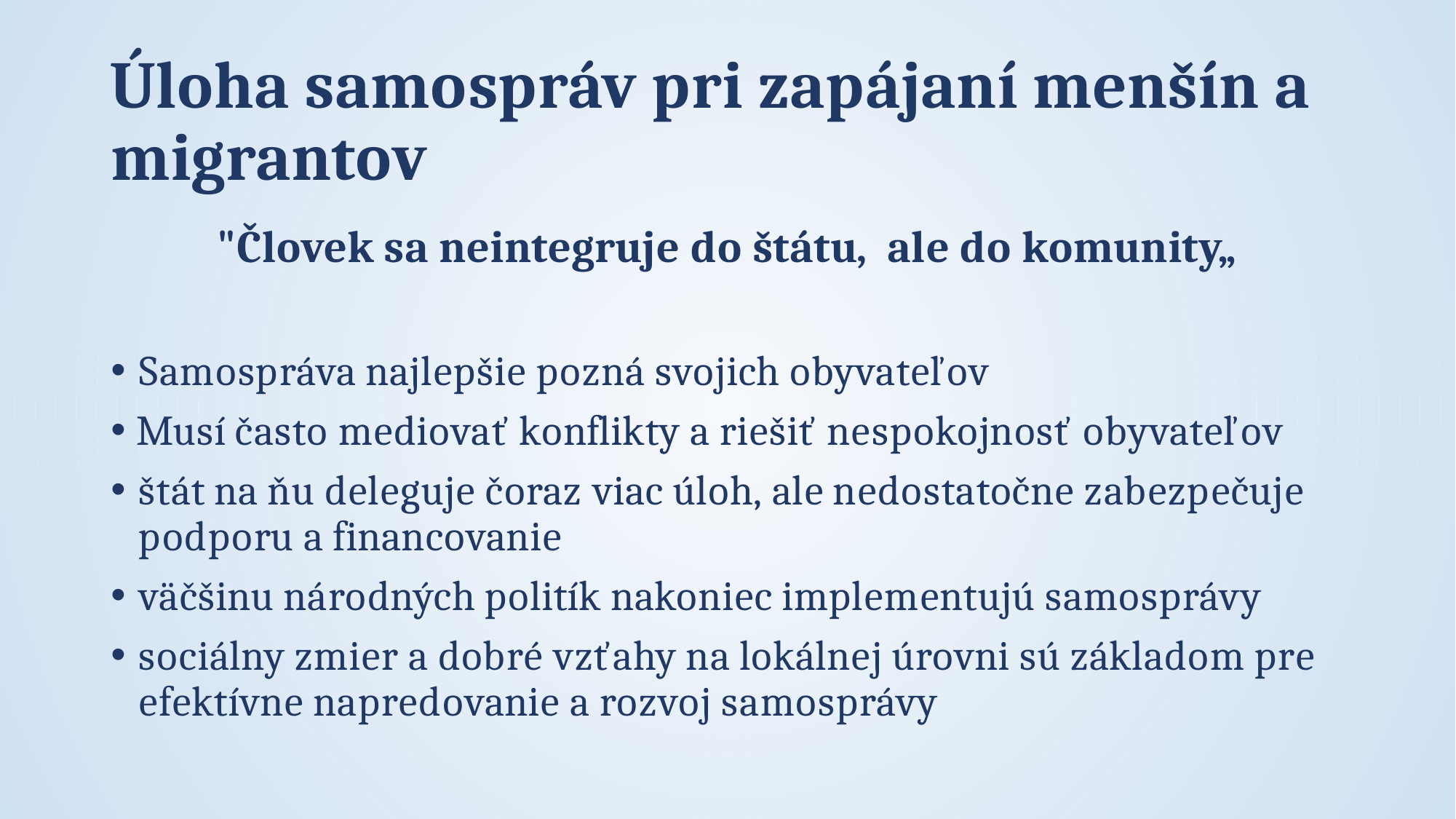

# Úloha samospráv pri zapájaní menšín a migrantov
"Človek sa neintegruje do štátu,  ale do komunity„

Samospráva najlepšie pozná svojich obyvateľov
Musí často mediovať konflikty a riešiť nespokojnosť obyvateľov
štát na ňu deleguje čoraz viac úloh, ale nedostatočne zabezpečuje podporu a financovanie
väčšinu národných politík nakoniec implementujú samosprávy
sociálny zmier a dobré vzťahy na lokálnej úrovni sú základom pre efektívne napredovanie a rozvoj samosprávy